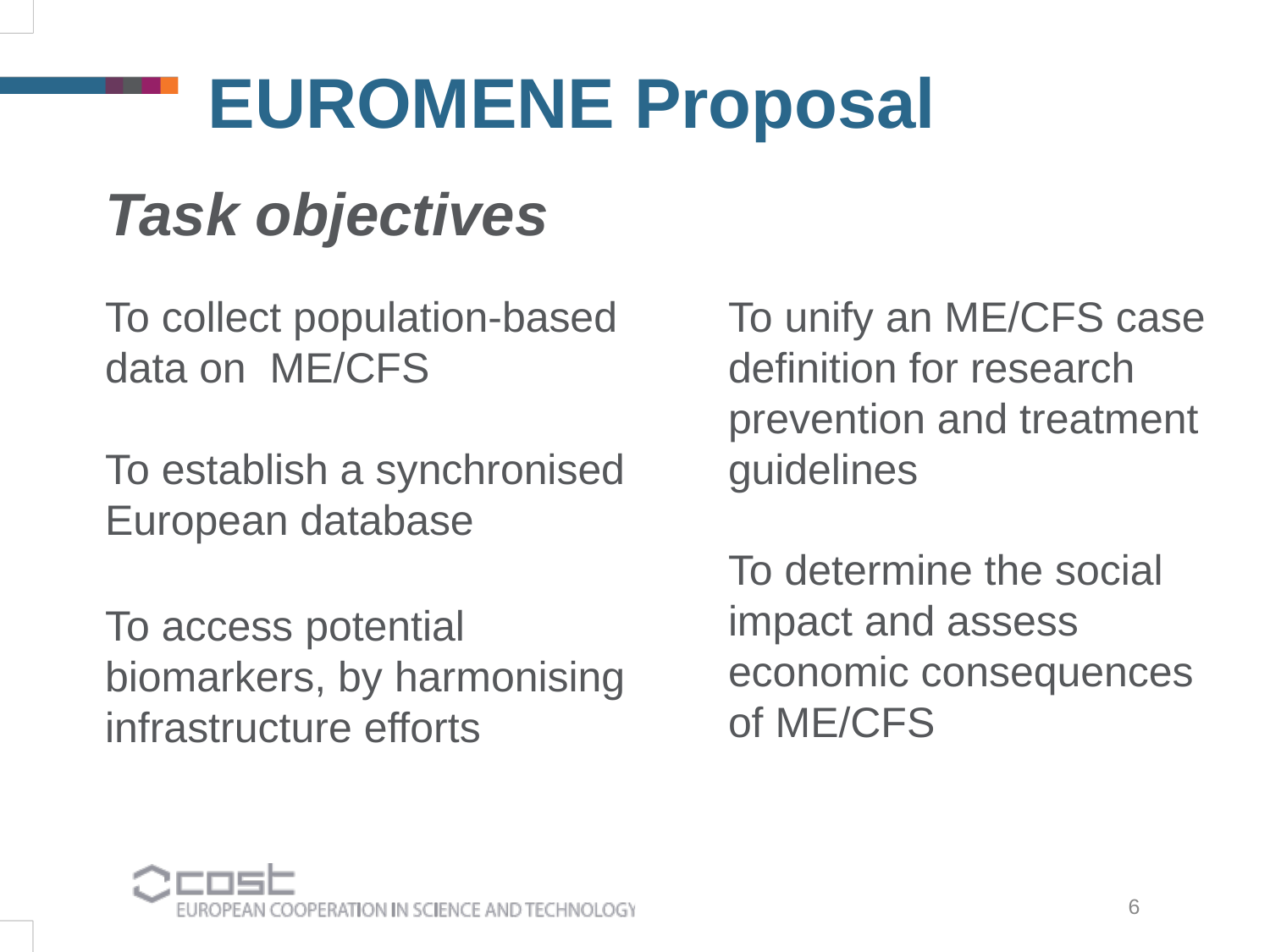

EUROMENE Proposal
Task objectives
To unify an ME/CFS case definition for research prevention and treatment guidelines
To collect population-based data on  ME/CFS
To establish a synchronised European database
To determine the social impact and assess economic consequences of ME/CFS
To access potential biomarkers, by harmonising infrastructure efforts
6